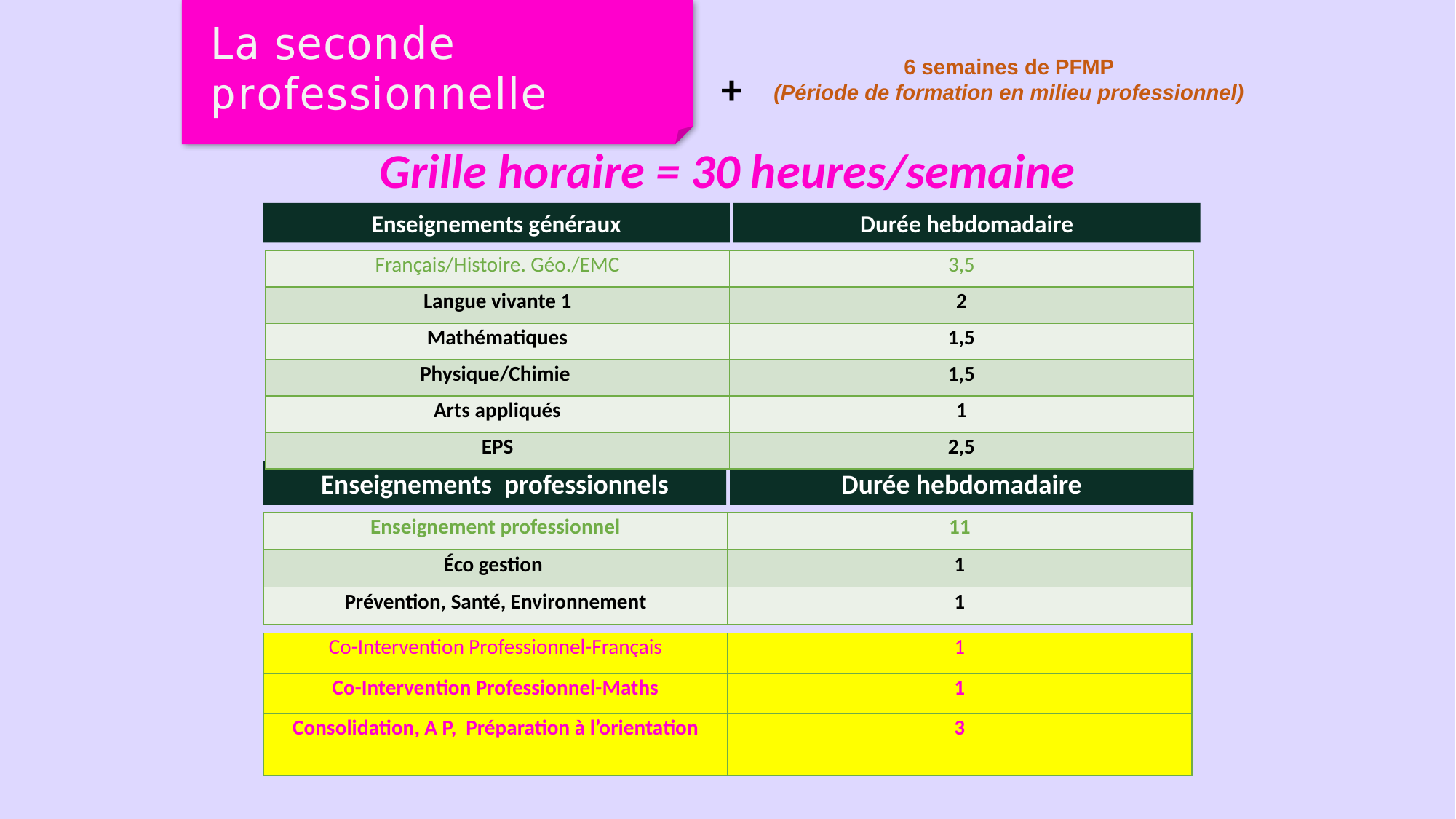

La seconde professionnelle
6 semaines de PFMP
(Période de formation en milieu professionnel)
+
Grille horaire = 30 heures/semaine
Enseignements généraux
Durée hebdomadaire
| Français/Histoire. Géo./EMC | 3,5 |
| --- | --- |
| Langue vivante 1 | 2 |
| Mathématiques | 1,5 |
| Physique/Chimie | 1,5 |
| Arts appliqués | 1 |
| EPS | 2,5 |
Enseignements  professionnels
Durée hebdomadaire
| Enseignement professionnel | 11 |
| --- | --- |
| Éco gestion | 1 |
| Prévention, Santé, Environnement | 1 |
| Co-Intervention Professionnel-Français | 1 |
| --- | --- |
| Co-Intervention Professionnel-Maths | 1 |
| Consolidation, A P, Préparation à l’orientation | 3 |